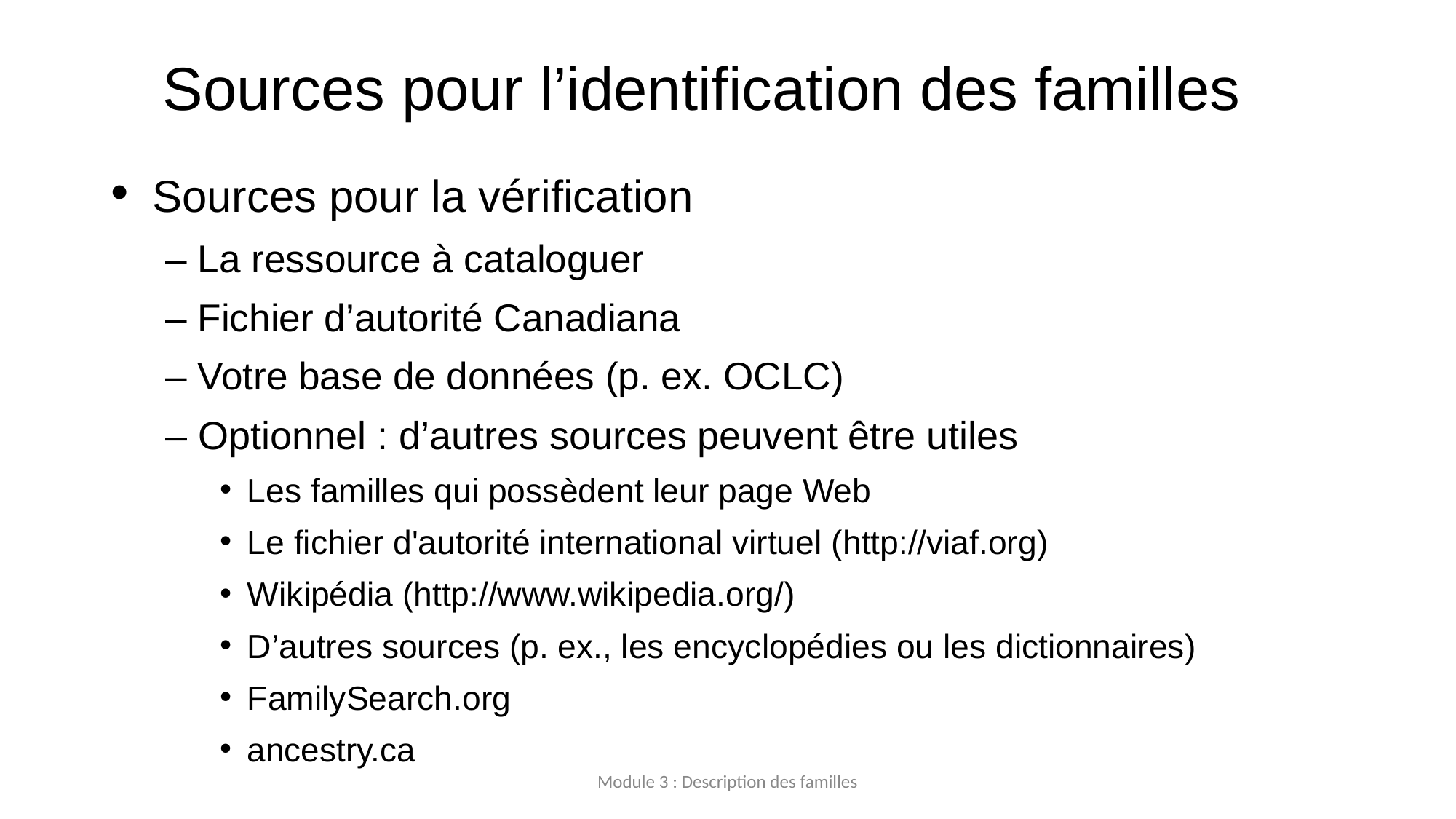

# Sources pour l’identification des familles
 Sources pour la vérification
– La ressource à cataloguer
– Fichier d’autorité Canadiana
– Votre base de données (p. ex. OCLC)
– Optionnel : d’autres sources peuvent être utiles
Les familles qui possèdent leur page Web
Le fichier d'autorité international virtuel (http://viaf.org)
Wikipédia (http://www.wikipedia.org/)
D’autres sources (p. ex., les encyclopédies ou les dictionnaires)
FamilySearch.org
ancestry.ca
Module 3 : Description des familles